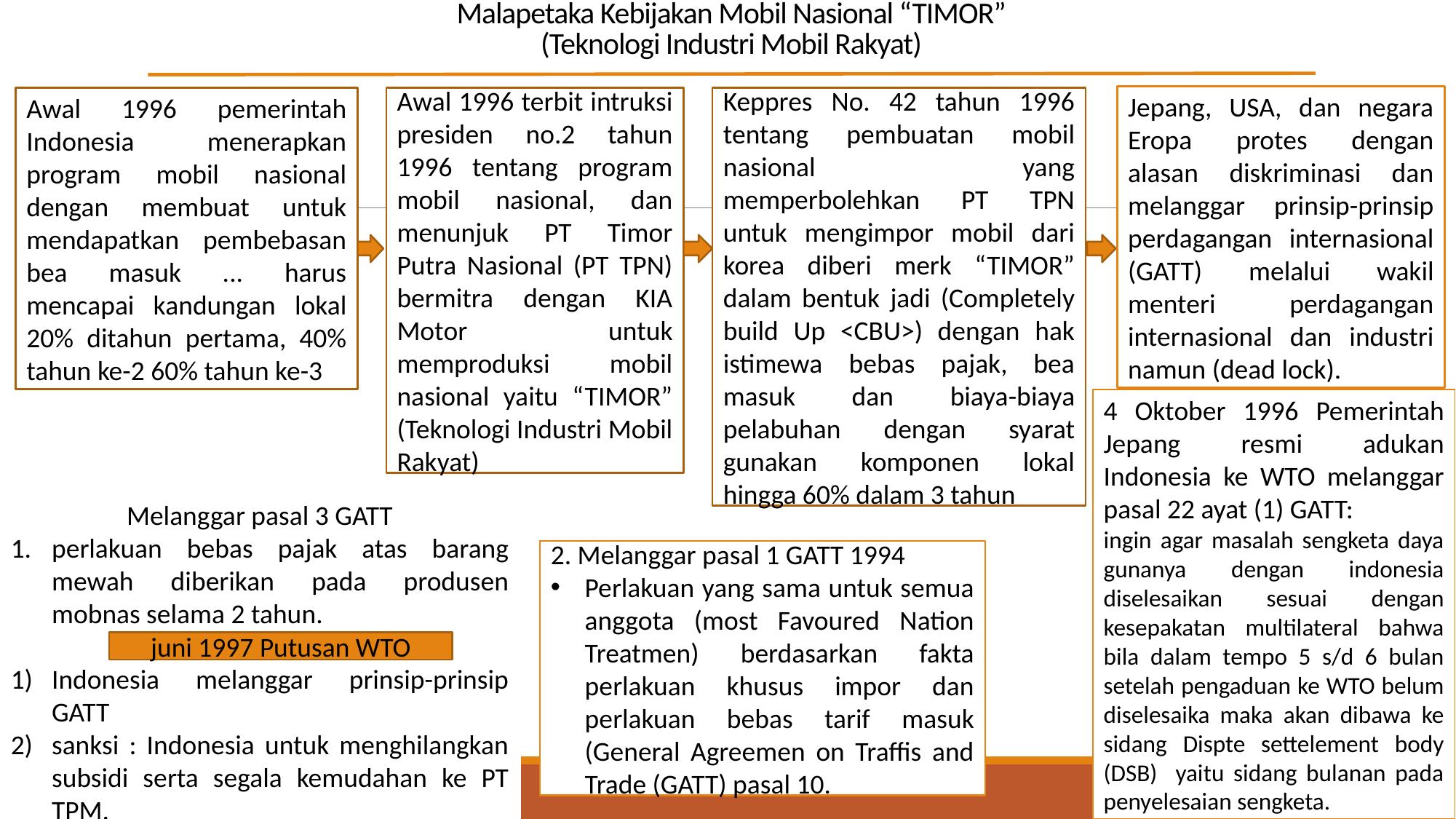

# Malapetaka Kebijakan Mobil Nasional “TIMOR” (Teknologi Industri Mobil Rakyat)
Jepang, USA, dan negara Eropa protes dengan alasan diskriminasi dan melanggar prinsip-prinsip perdagangan internasional (GATT) melalui wakil menteri perdagangan internasional dan industri namun (dead lock).
Awal 1996 terbit intruksi presiden no.2 tahun 1996 tentang program mobil nasional, dan menunjuk PT Timor Putra Nasional (PT TPN) bermitra dengan KIA Motor untuk memproduksi mobil nasional yaitu “TIMOR” (Teknologi Industri Mobil Rakyat)
Keppres No. 42 tahun 1996 tentang pembuatan mobil nasional yang memperbolehkan PT TPN untuk mengimpor mobil dari korea diberi merk “TIMOR” dalam bentuk jadi (Completely build Up <CBU>) dengan hak istimewa bebas pajak, bea masuk dan biaya-biaya pelabuhan dengan syarat gunakan komponen lokal hingga 60% dalam 3 tahun
Awal 1996 pemerintah Indonesia menerapkan program mobil nasional dengan membuat untuk mendapatkan pembebasan bea masuk ... harus mencapai kandungan lokal 20% ditahun pertama, 40% tahun ke-2 60% tahun ke-3

4 Oktober 1996 Pemerintah Jepang resmi adukan Indonesia ke WTO melanggar pasal 22 ayat (1) GATT:
ingin agar masalah sengketa daya gunanya dengan indonesia diselesaikan sesuai dengan kesepakatan multilateral bahwa bila dalam tempo 5 s/d 6 bulan setelah pengaduan ke WTO belum diselesaika maka akan dibawa ke sidang Dispte settelement body (DSB)  yaitu sidang bulanan pada penyelesaian sengketa.
Melanggar pasal 3 GATT
perlakuan bebas pajak atas barang mewah diberikan pada produsen mobnas selama 2 tahun.

Indonesia melanggar prinsip-prinsip GATT
sanksi : Indonesia untuk menghilangkan subsidi serta segala kemudahan ke PT TPM.
2. Melanggar pasal 1 GATT 1994
Perlakuan yang sama untuk semua anggota (most Favoured Nation Treatmen) berdasarkan fakta perlakuan khusus impor dan perlakuan bebas tarif masuk (General Agreemen on Traffis and Trade (GATT) pasal 10.
juni 1997 Putusan WTO